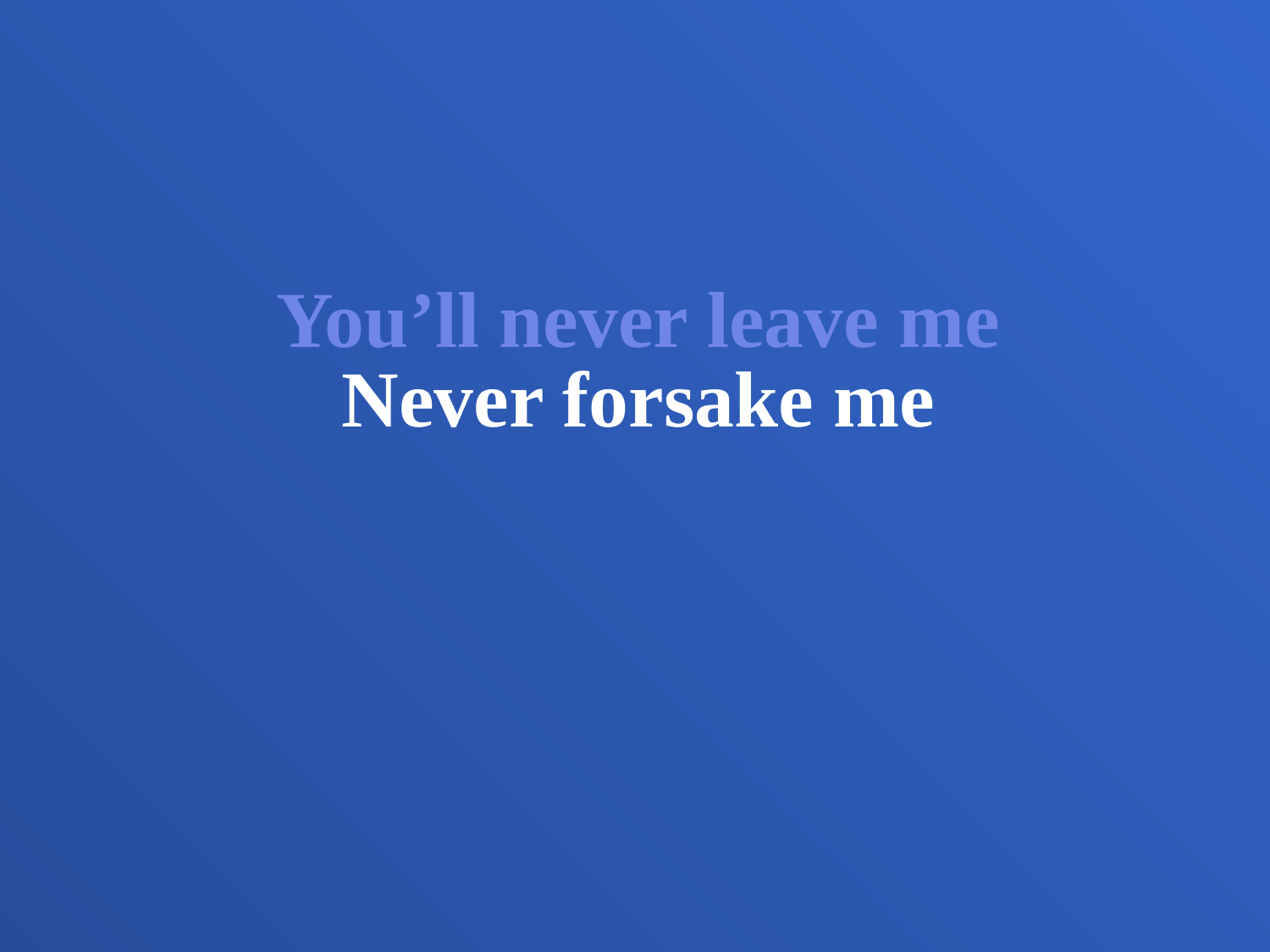

You’ll never leave me
Never forsake me